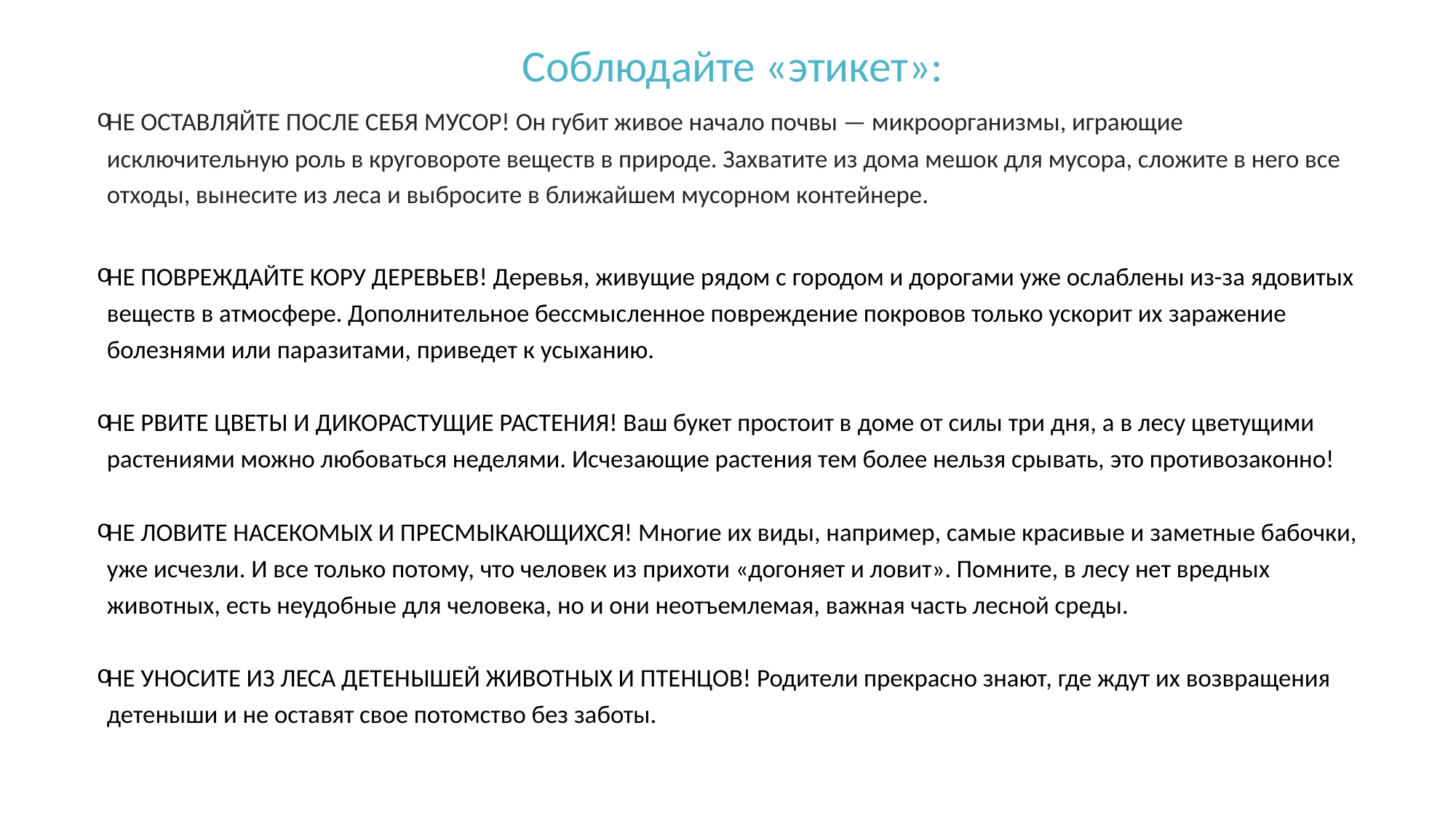

Соблюдайте «этикет»:
НЕ ОСТАВЛЯЙТЕ ПОСЛЕ СЕБЯ МУСОР! Он губит живое начало почвы — микроорганизмы, играющие исключительную роль в круговороте веществ в природе. Захватите из дома мешок для мусора, сложите в него все отходы, вынесите из леса и выбросите в ближайшем мусорном контейнере.

НЕ ПОВРЕЖДАЙТЕ КОРУ ДЕРЕВЬЕВ! Деревья, живущие рядом с городом и дорогами уже ослаблены из-за ядовитых веществ в атмосфере. Дополнительное бессмысленное повреждение покровов только ускорит их заражение болезнями или паразитами, приведет к усыханию.

НЕ РВИТЕ ЦВЕТЫ И ДИКОРАСТУЩИЕ РАСТЕНИЯ! Ваш букет простоит в доме от силы три дня, а в лесу цветущими растениями можно любоваться неделями. Исчезающие растения тем более нельзя срывать, это противозаконно!

НЕ ЛОВИТЕ НАСЕКОМЫХ И ПРЕСМЫКАЮЩИХСЯ! Многие их виды, например, самые красивые и заметные бабочки, уже исчезли. И все только потому, что человек из прихоти «догоняет и ловит». Помните, в лесу нет вредных животных, есть неудобные для человека, но и они неотъемлемая, важная часть лесной среды.

НЕ УНОСИТЕ ИЗ ЛЕСА ДЕТЕНЫШЕЙ ЖИВОТНЫХ И ПТЕНЦОВ! Родители прекрасно знают, где ждут их возвращения детеныши и не оставят свое потомство без заботы.